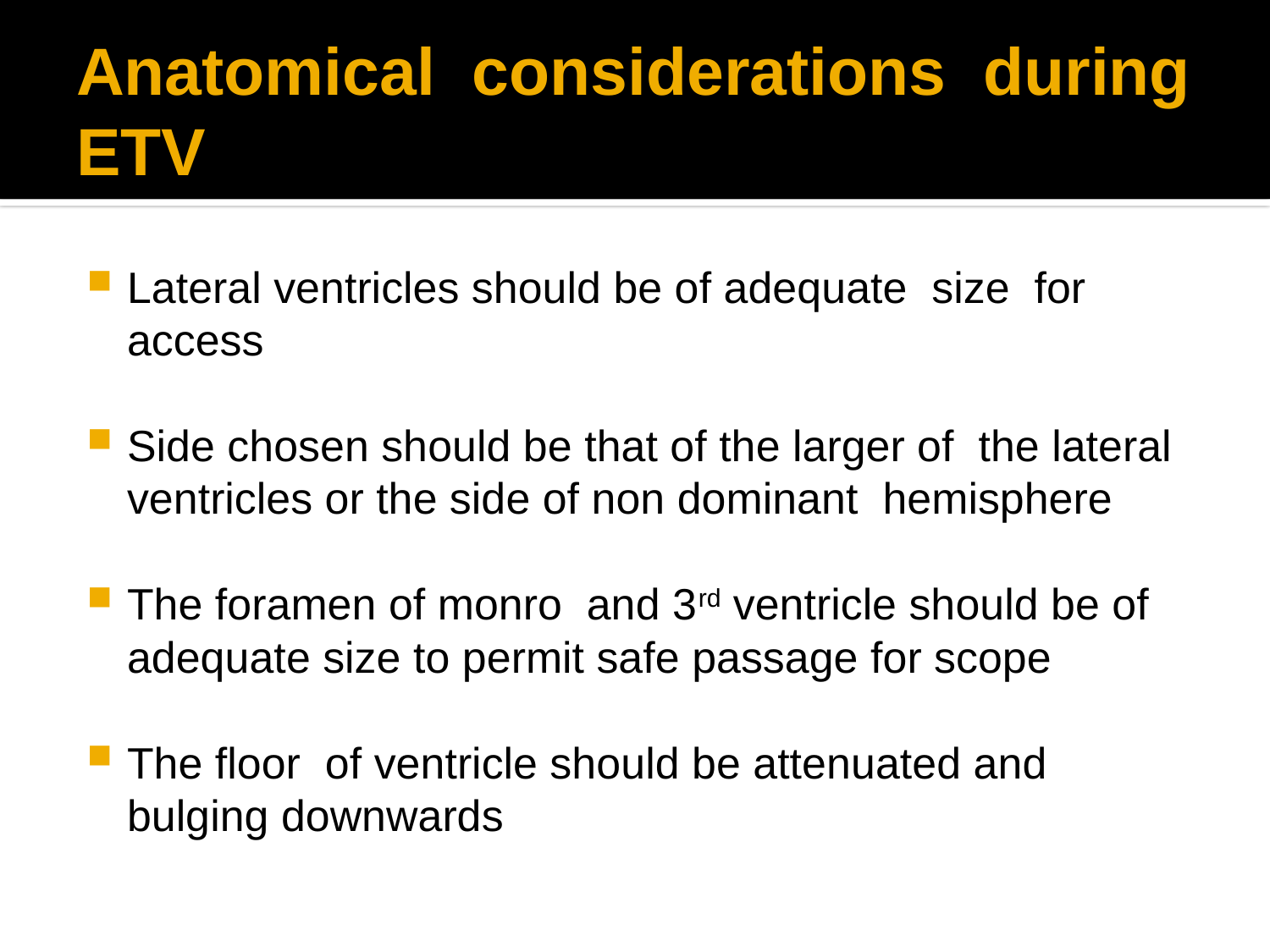

# Anatomical  considerations  during ETV
Lateral ventricles should be of adequate  size  for   access

Side chosen should be that of the larger of  the lateral ventricles or the side of non dominant  hemisphere

The foramen of monro  and 3rd ventricle should be of adequate size to permit safe passage for scope

The floor  of ventricle should be attenuated and bulging downwards